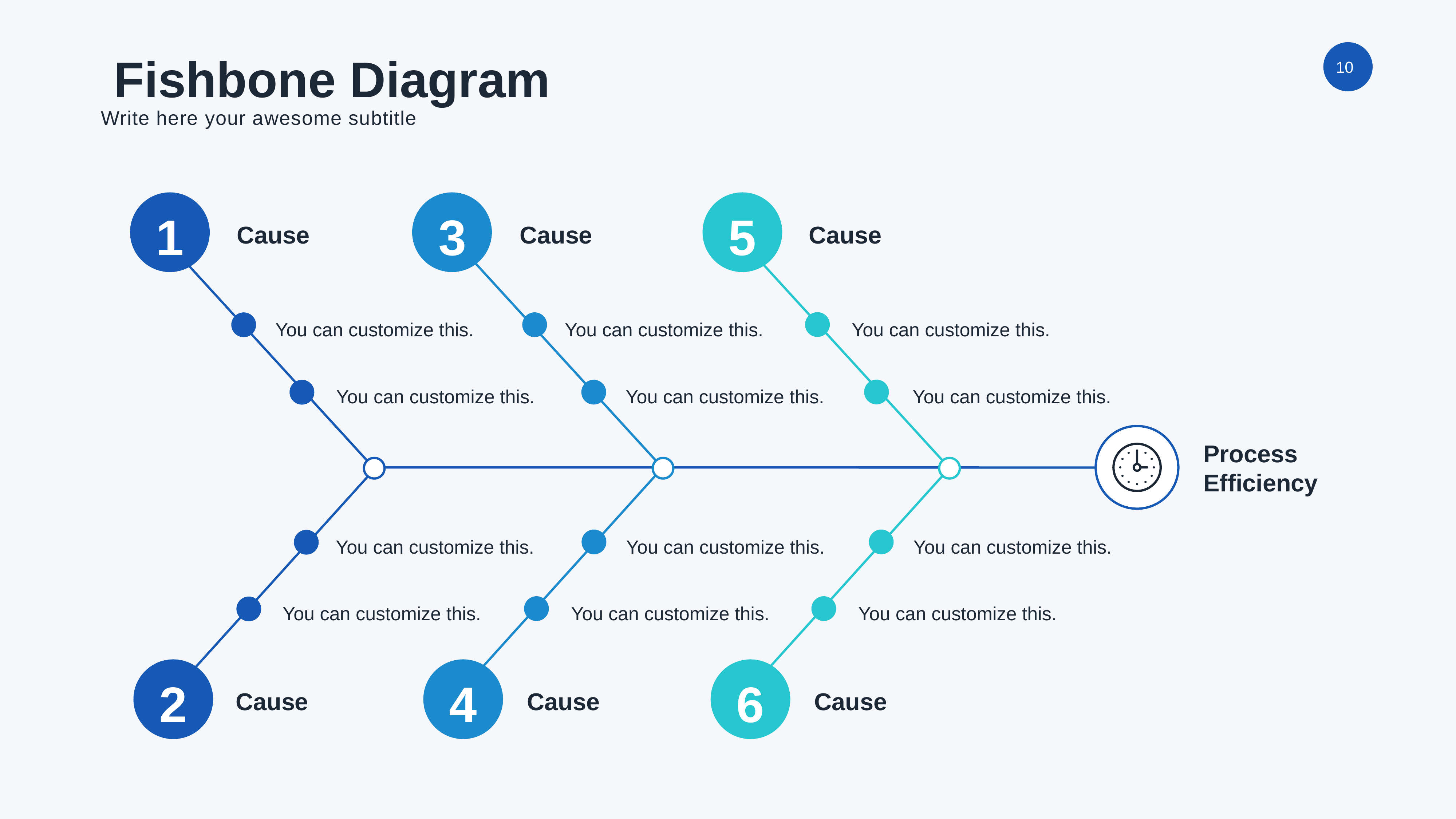

Fishbone Diagram
Write here your awesome subtitle

1
3
5
Cause
Cause
Cause

You can customize this.
You can customize this.
You can customize this.

You can customize this.
You can customize this.
You can customize this.

Process
Efficiency

You can customize this.
You can customize this.
You can customize this.

You can customize this.
You can customize this.
You can customize this.

2
4
6
Cause
Cause
Cause